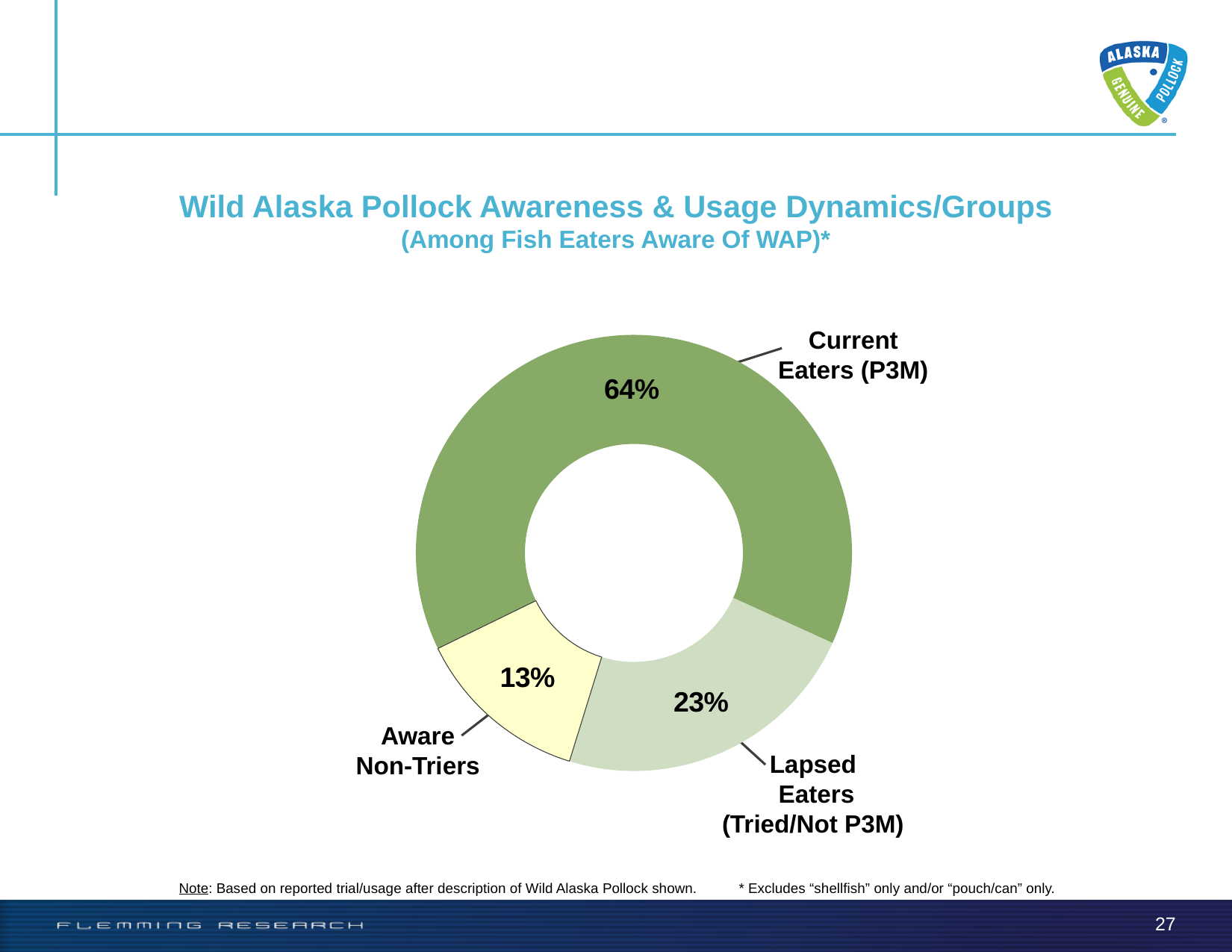

# Wild Alaska Pollock Awareness & Usage Dynamics/Groups (Among Fish Eaters Aware Of WAP)*
Current
Eaters (P3M)

### Chart

| Category |  |
|---|---|
| With full meal | 64.0 |
| With a snack | 23.0 |
| By itself - no food | 13.0 |
| By itself - no food | None |

Aware
Non-Triers
Lapsed
 Eaters
(Tried/Not P3M)
	Note: Based on reported trial/usage after description of Wild Alaska Pollock shown.	* Excludes “shellfish” only and/or “pouch/can” only.
27